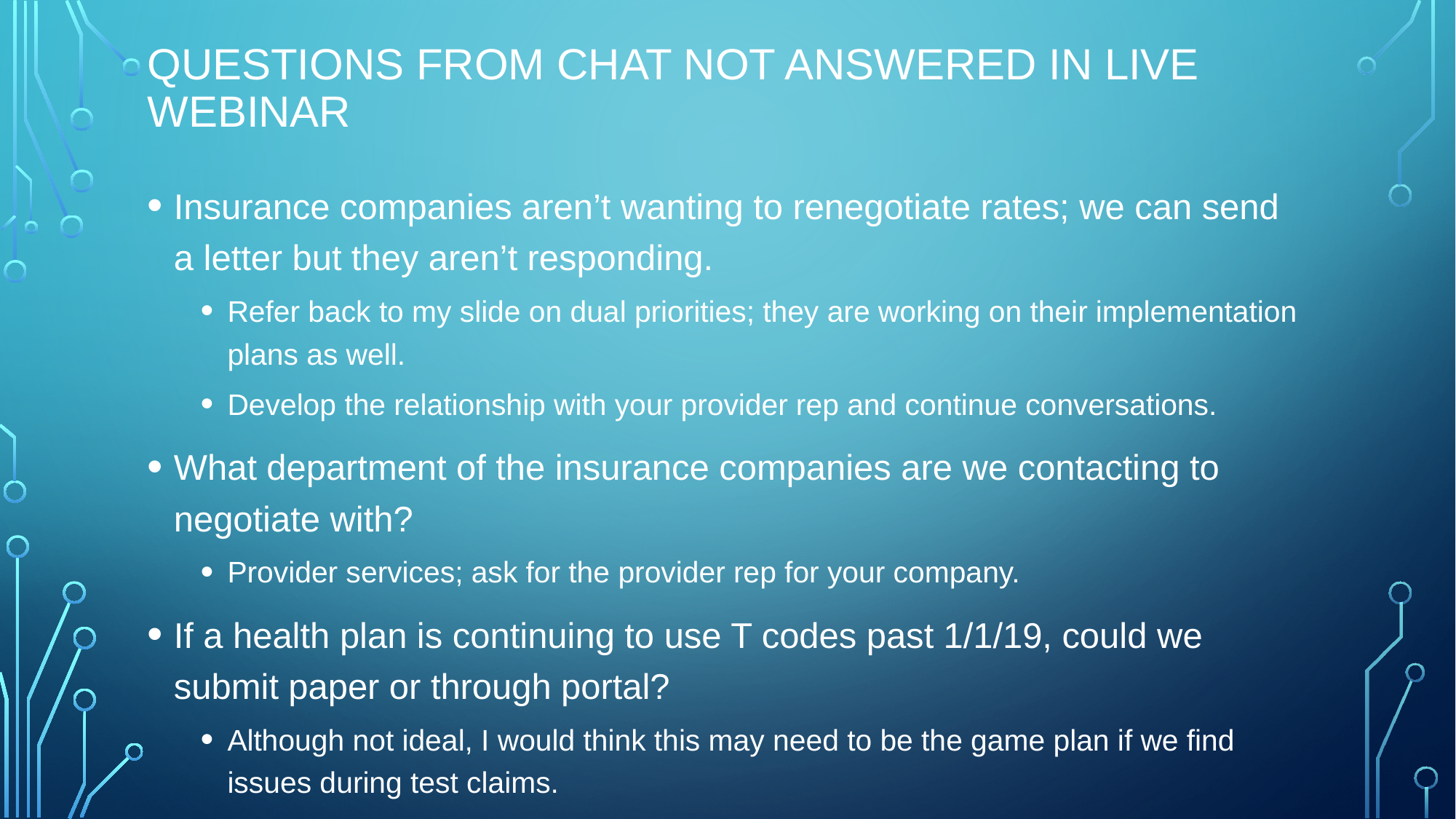

# Questions from chat not answered in live webinar
Insurance companies aren’t wanting to renegotiate rates; we can send a letter but they aren’t responding.
Refer back to my slide on dual priorities; they are working on their implementation plans as well.
Develop the relationship with your provider rep and continue conversations.
What department of the insurance companies are we contacting to negotiate with?
Provider services; ask for the provider rep for your company.
If a health plan is continuing to use T codes past 1/1/19, could we submit paper or through portal?
Although not ideal, I would think this may need to be the game plan if we find issues during test claims.